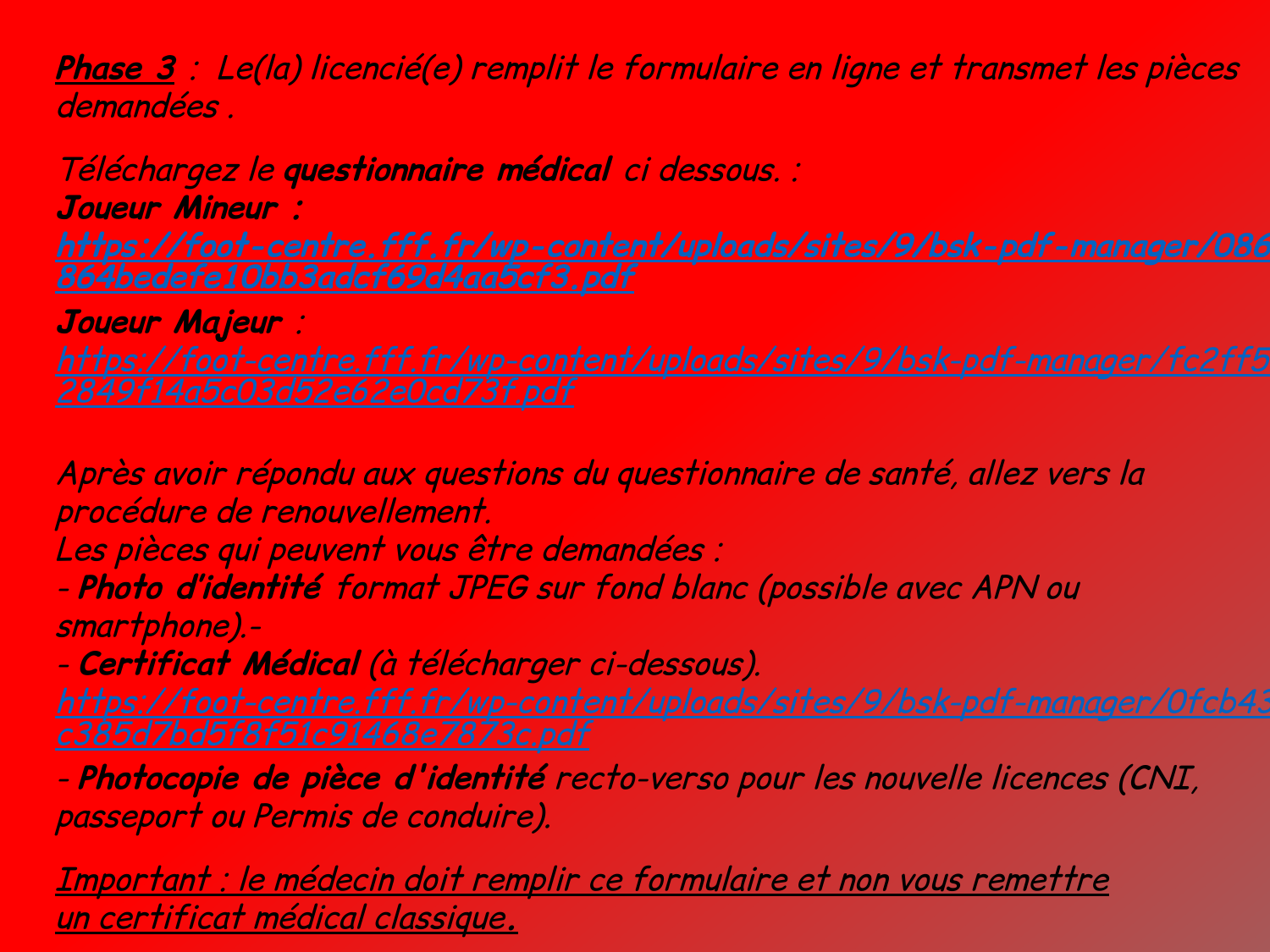

Phase 3 :  Le(la) licencié(e) remplit le formulaire en ligne et transmet les pièces demandées .

Téléchargez le questionnaire médical ci dessous. :
Joueur Mineur : https://foot-centre.fff.fr/wp-content/uploads/sites/9/bsk-pdf-manager/086e864bedefe10bb3adcf69d4aa5cf3.pdf
Joueur Majeur : https://foot-centre.fff.fr/wp-content/uploads/sites/9/bsk-pdf-manager/fc2ff502849f14a5c03d52e62e0cd73f.pdf

Après avoir répondu aux questions du questionnaire de santé, allez vers la procédure de renouvellement.
Les pièces qui peuvent vous être demandées :
- Photo d’identité format JPEG sur fond blanc (possible avec APN ou smartphone).-
- Certificat Médical (à télécharger ci-dessous).
https://foot-centre.fff.fr/wp-content/uploads/sites/9/bsk-pdf-manager/0fcb43c385d7bd5f8f51c91468e7873c.pdf
- Photocopie de pièce d'identité recto-verso pour les nouvelle licences (CNI, passeport ou Permis de conduire).

Important : le médecin doit remplir ce formulaire et non vous remettre un certificat médical classique.

(Pensez à remplir la fiche d'inscription club qui se trouve à la fin du mail ).